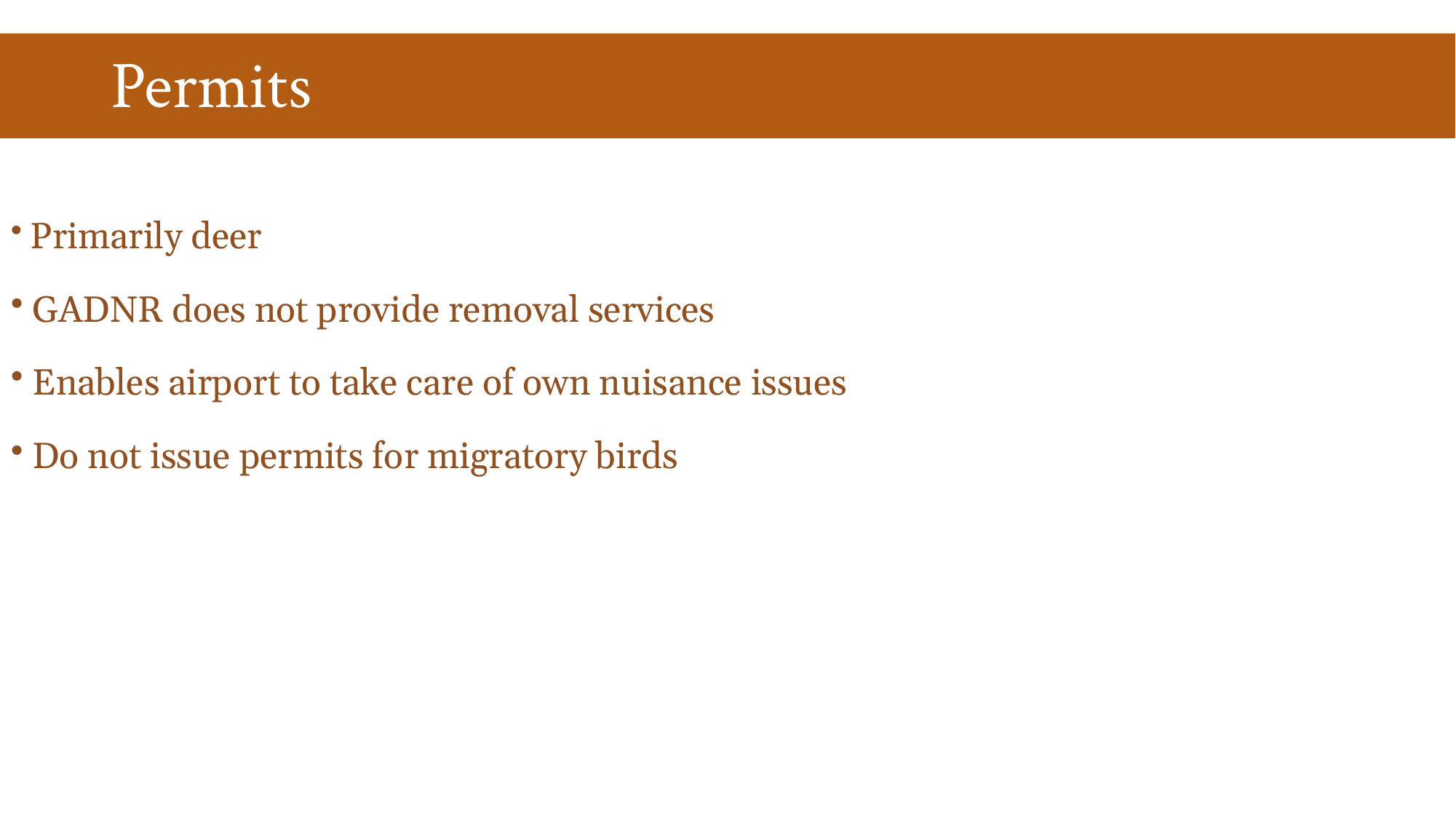

# Permits
 Primarily deer
 GADNR does not provide removal services
 Enables airport to take care of own nuisance issues
 Do not issue permits for migratory birds